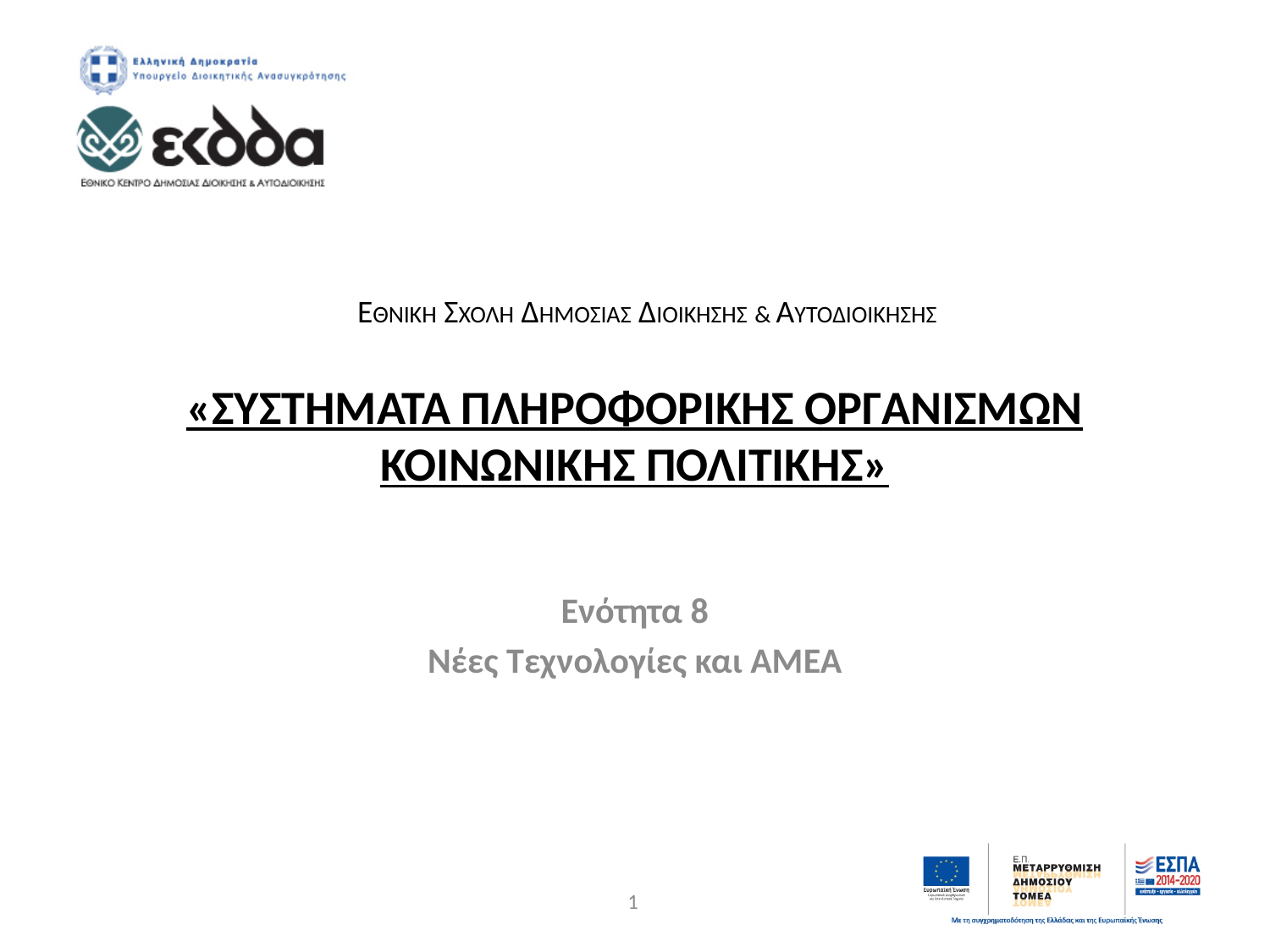

ΕΘΝΙΚΗ ΣΧΟΛΗ ΔΗΜΟΣΙΑΣ ΔΙΟΙΚΗΣΗΣ & ΑΥΤΟΔΙΟΙΚΗΣΗΣ
# «ΣΥΣΤΗΜΑΤΑ ΠΛΗΡΟΦΟΡΙΚΗΣ ΟΡΓΑΝΙΣΜΩΝ ΚΟΙΝΩΝΙΚΗΣ ΠΟΛΙΤΙΚΗΣ»
Ενότητα 8
Νέες Τεχνολογίες και ΑΜΕΑ
1